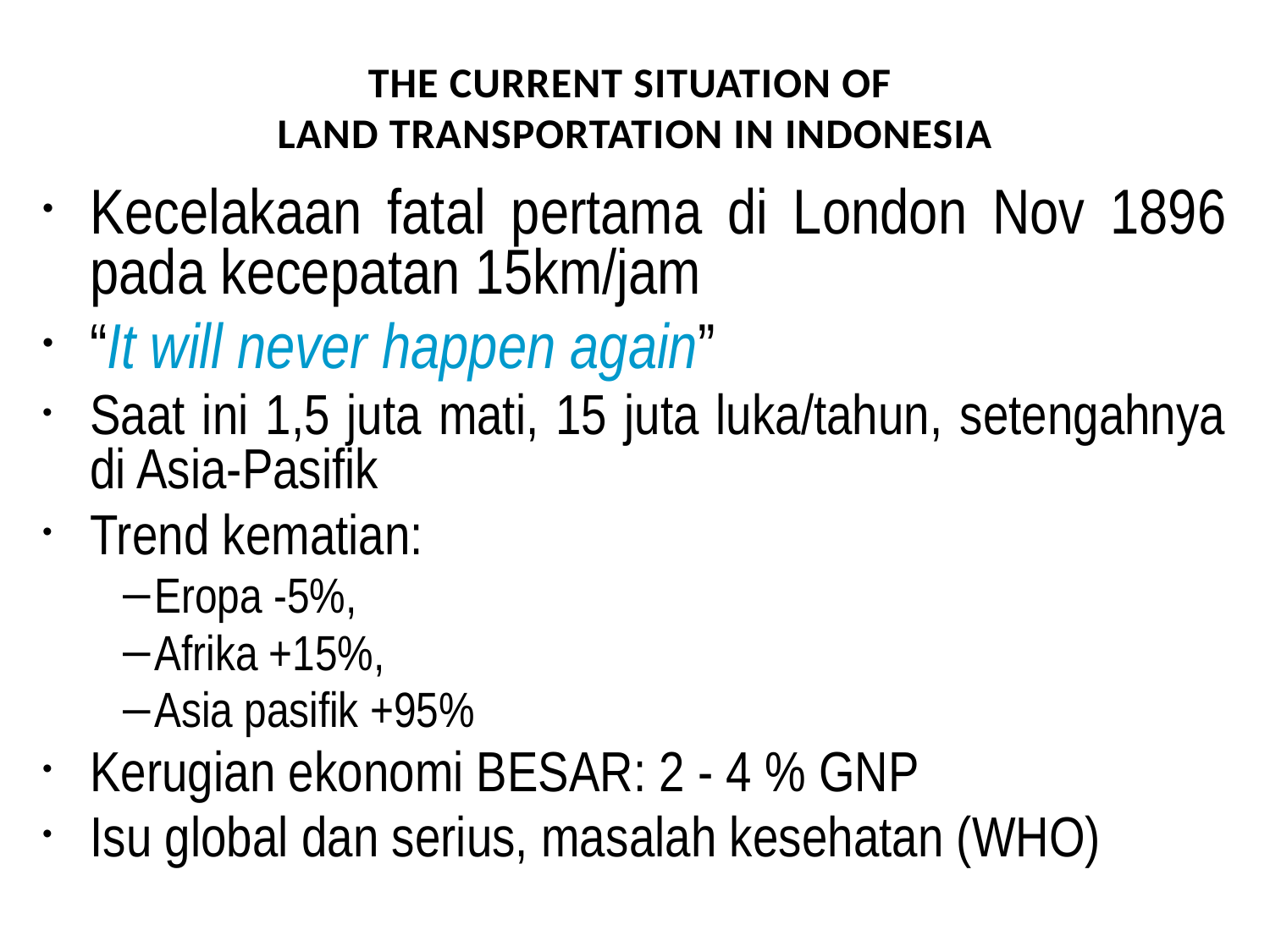

THE CURRENT SITUATION OF
LAND TRANSPORTATION IN INDONESIA
Kecelakaan fatal pertama di London Nov 1896 pada kecepatan 15km/jam
“It will never happen again”
Saat ini 1,5 juta mati, 15 juta luka/tahun, setengahnya di Asia-Pasifik
Trend kematian:
Eropa -5%,
Afrika +15%,
Asia pasifik +95%
Kerugian ekonomi BESAR: 2 - 4 % GNP
Isu global dan serius, masalah kesehatan (WHO)